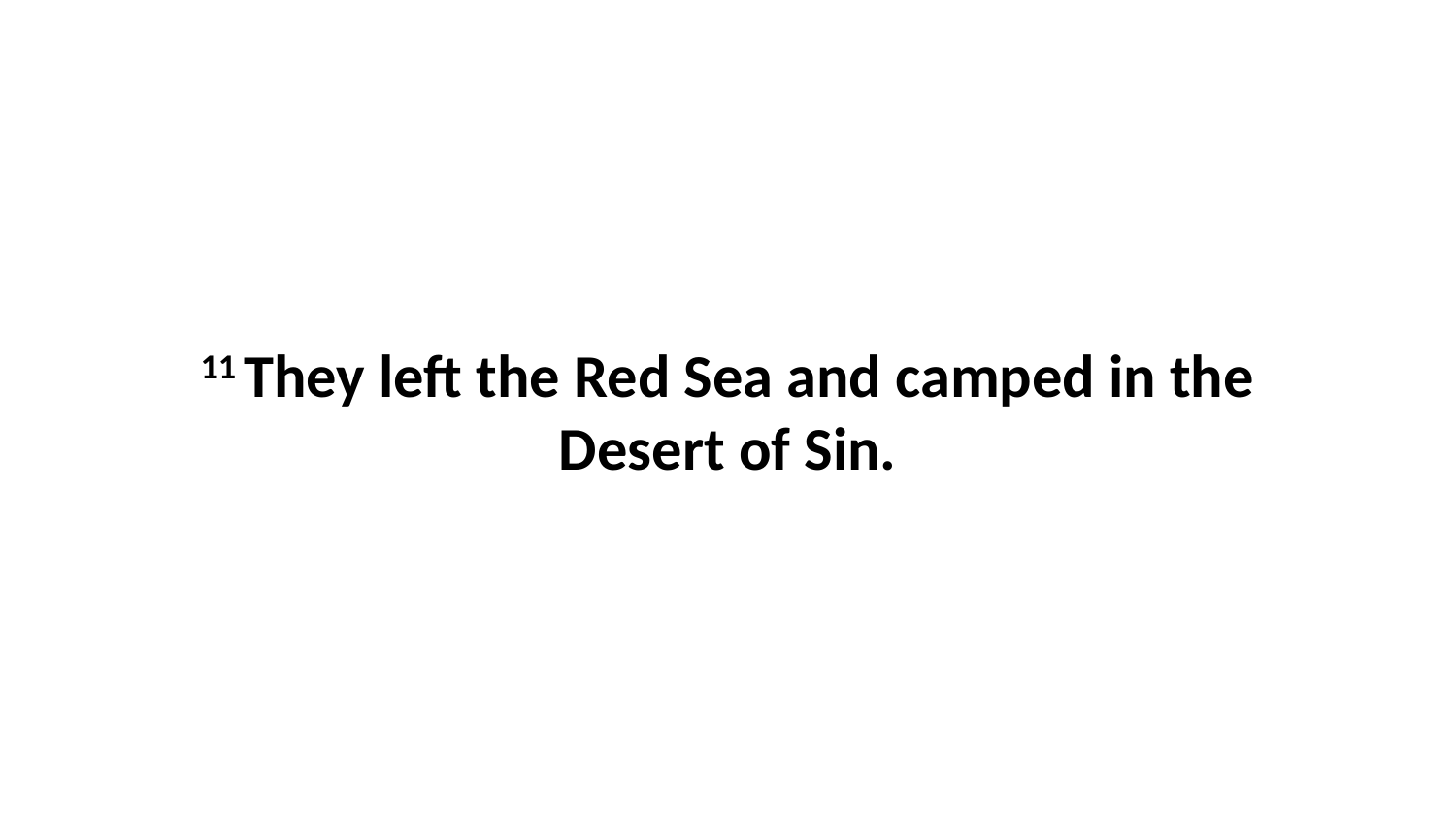

11 They left the Red Sea and camped in the Desert of Sin.